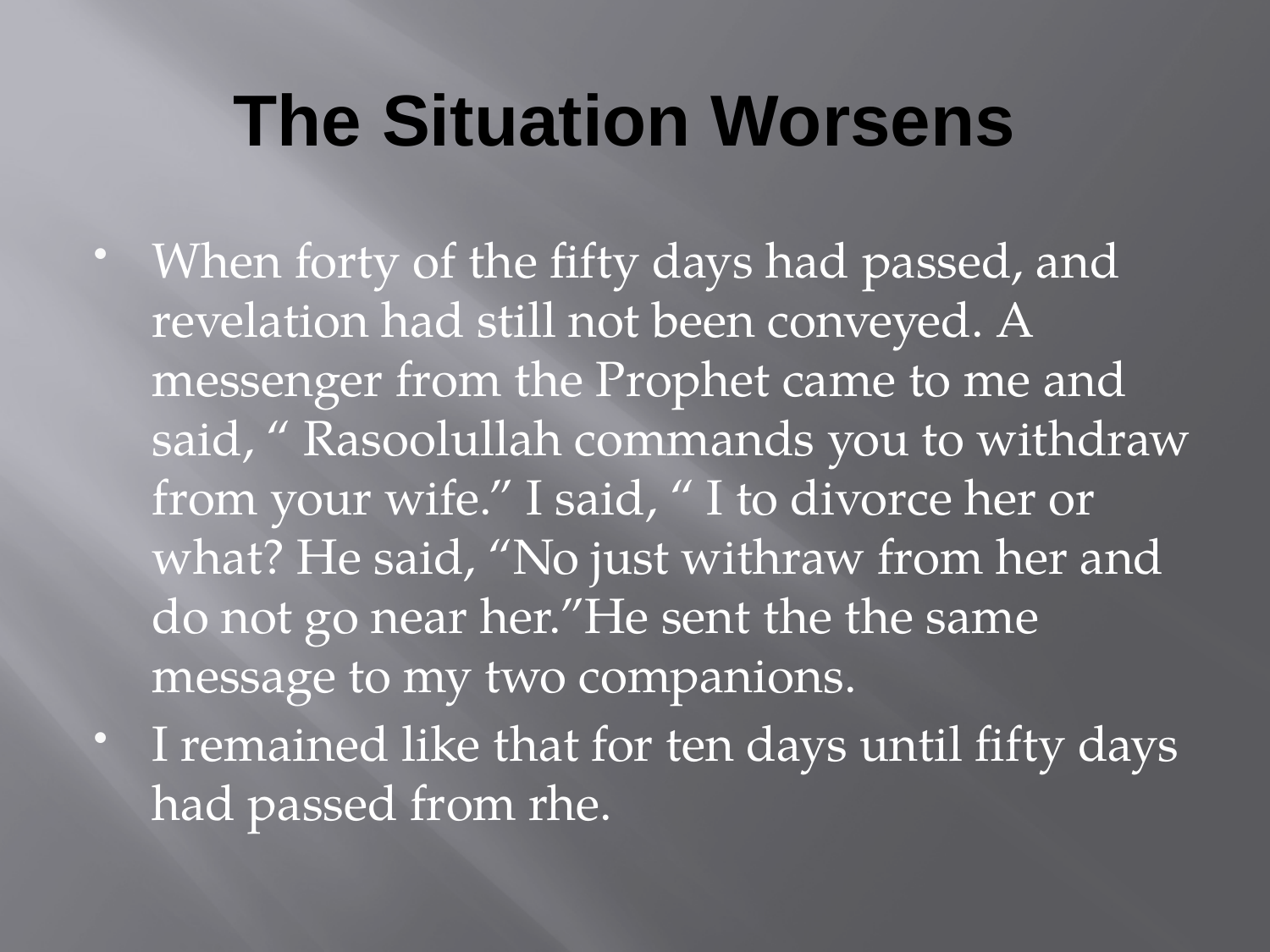

# The Situation Worsens
When forty of the fifty days had passed, and revelation had still not been conveyed. A messenger from the Prophet came to me and said, “ Rasoolullah commands you to withdraw from your wife.” I said, “ I to divorce her or what? He said, “No just withraw from her and do not go near her.”He sent the the same message to my two companions.
I remained like that for ten days until fifty days had passed from rhe.